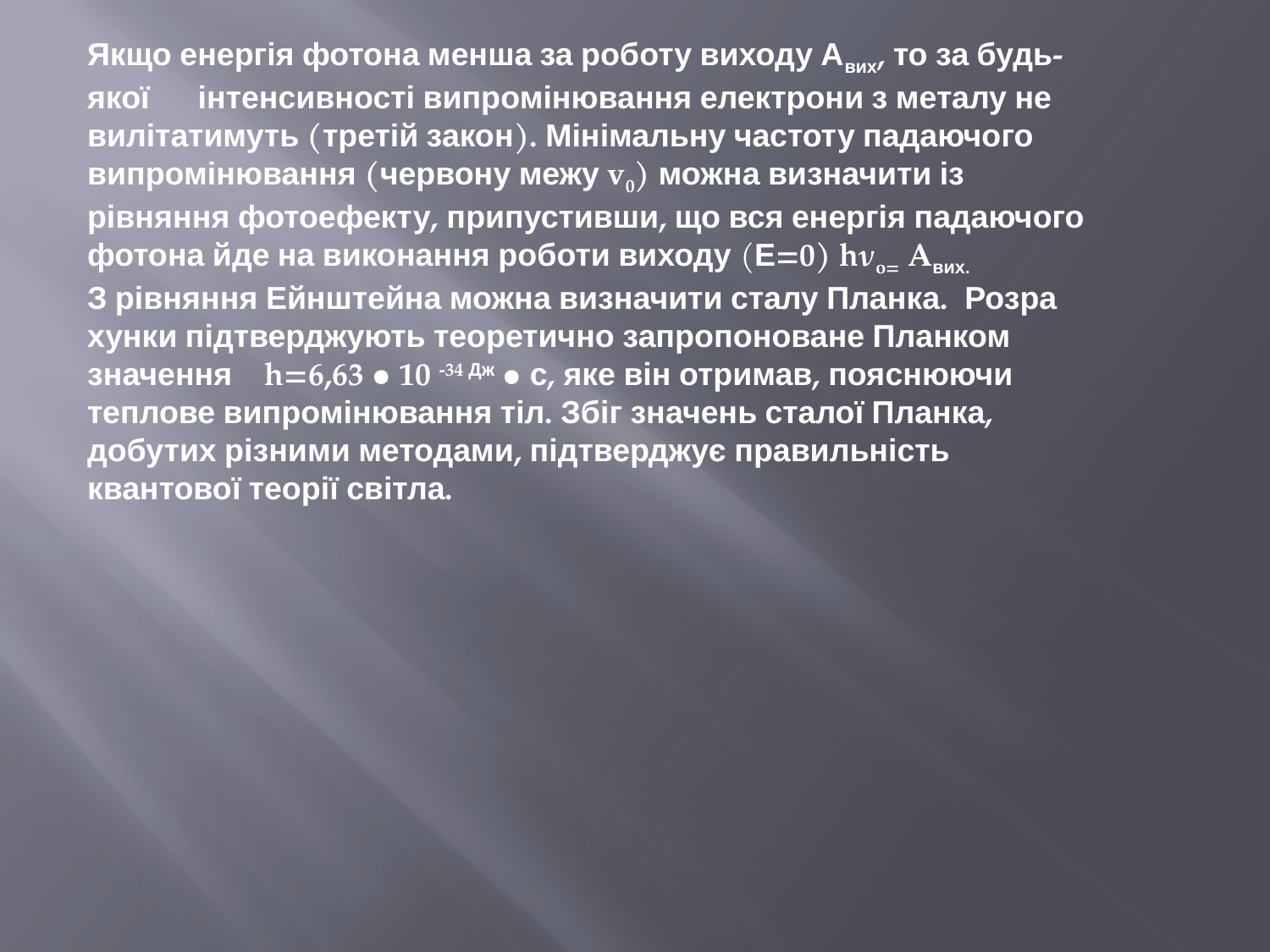

Якщо енергія фотона менша за роботу виходу Авих, то за будь-якої      ін­тенсивності випромінювання електрони з металу не вилітатимуть (третій закон). Мінімальну частоту падаючого випромінювання (червону межу v0) можна визначити із рівняння фотоефекту, припустивши, що вся енергія падаючого фотона йде на виконання роботи виходу (Е=0) hνo= Aвих.
З рівняння Ейнштейна можна визначити сталу Планка.  Розра­хунки підтверджують теоретично запропоноване Планком значення    h=6,63 • 10 -34 Дж • с, яке він отримав, пояснюючи теплове випромінювання тіл. Збіг значень сталої Планка, добутих різними методами, підтверджує правильність квантової теорії світла.